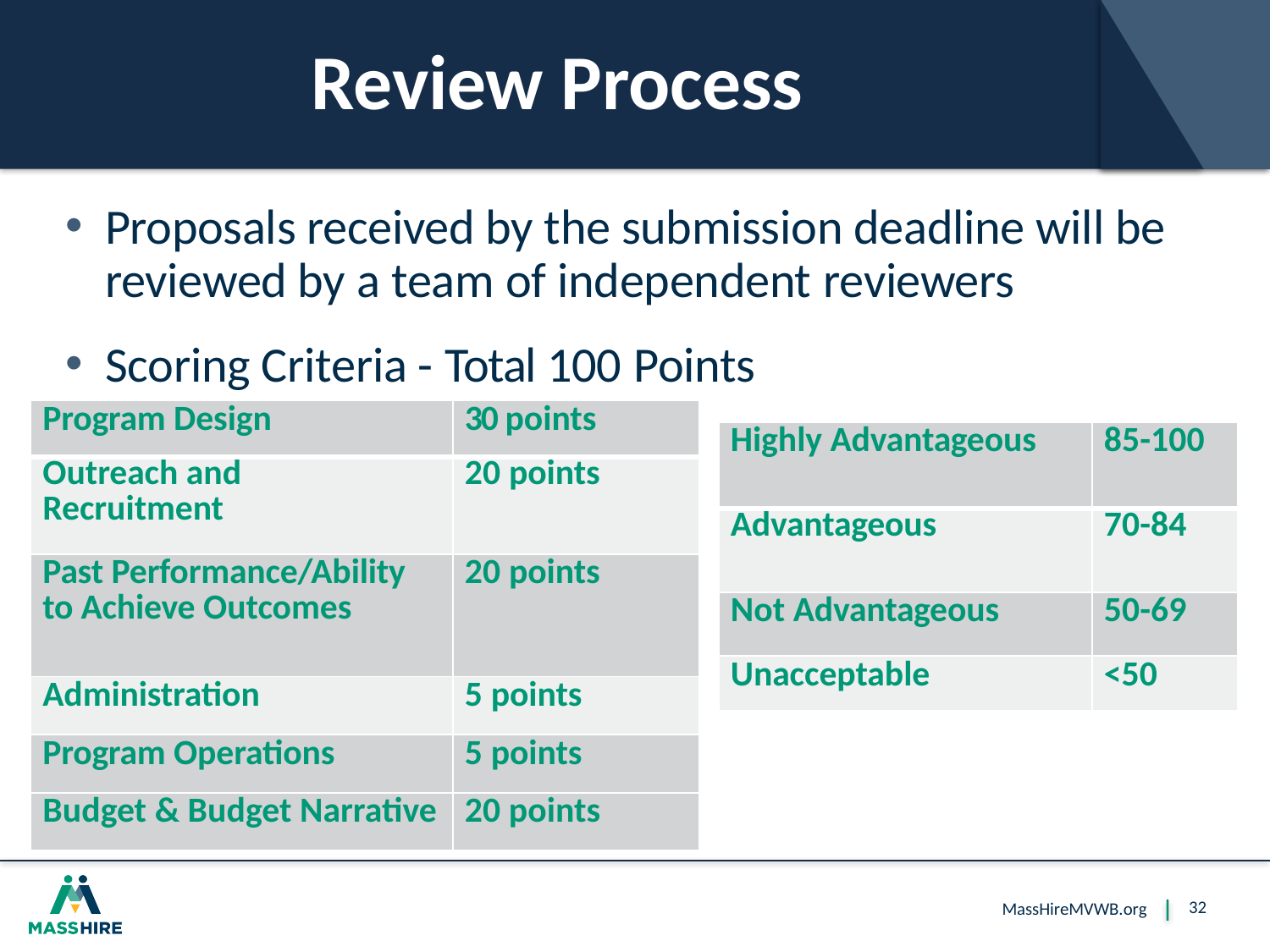

# Review Process
Proposals received by the submission deadline will be  reviewed by a team of independent reviewers
Scoring Criteria - Total 100 Points
| Program Design | 30 points |
| --- | --- |
| Outreach and Recruitment | 20 points |
| Past Performance/Ability to Achieve Outcomes | 20 points |
| Administration | 5 points |
| Program Operations | 5 points |
| Budget & Budget Narrative | 20 points |
| Highly Advantageous | 85-100 |
| --- | --- |
| Advantageous | 70-84 |
| Not Advantageous | 50-69 |
| Unacceptable | <50 |

32